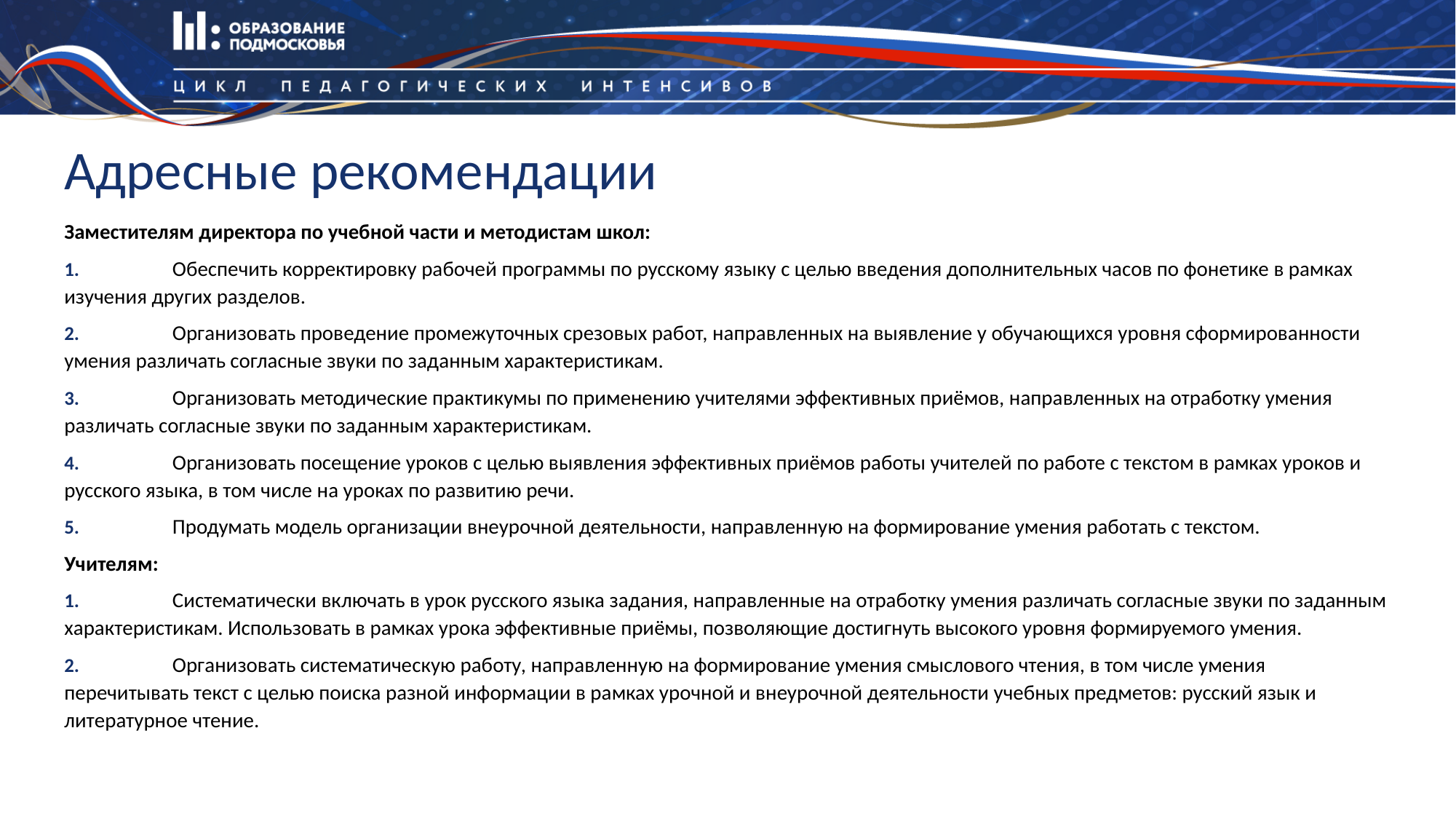

# Адресные рекомендации
Заместителям директора по учебной части и методистам школ:
1.	Обеспечить корректировку рабочей программы по русскому языку с целью введения дополнительных часов по фонетике в рамках изучения других разделов.
2.	Организовать проведение промежуточных срезовых работ, направленных на выявление у обучающихся уровня сформированности умения различать согласные звуки по заданным характеристикам.
3.	Организовать методические практикумы по применению учителями эффективных приёмов, направленных на отработку умения различать согласные звуки по заданным характеристикам.
4.	Организовать посещение уроков с целью выявления эффективных приёмов работы учителей по работе с текстом в рамках уроков и русского языка, в том числе на уроках по развитию речи.
5.	Продумать модель организации внеурочной деятельности, направленную на формирование умения работать с текстом.
Учителям:
1.	Систематически включать в урок русского языка задания, направленные на отработку умения различать согласные звуки по заданным характеристикам. Использовать в рамках урока эффективные приёмы, позволяющие достигнуть высокого уровня формируемого умения.
2.	Организовать систематическую работу, направленную на формирование умения смыслового чтения, в том числе умения перечитывать текст с целью поиска разной информации в рамках урочной и внеурочной деятельности учебных предметов: русский язык и литературное чтение.